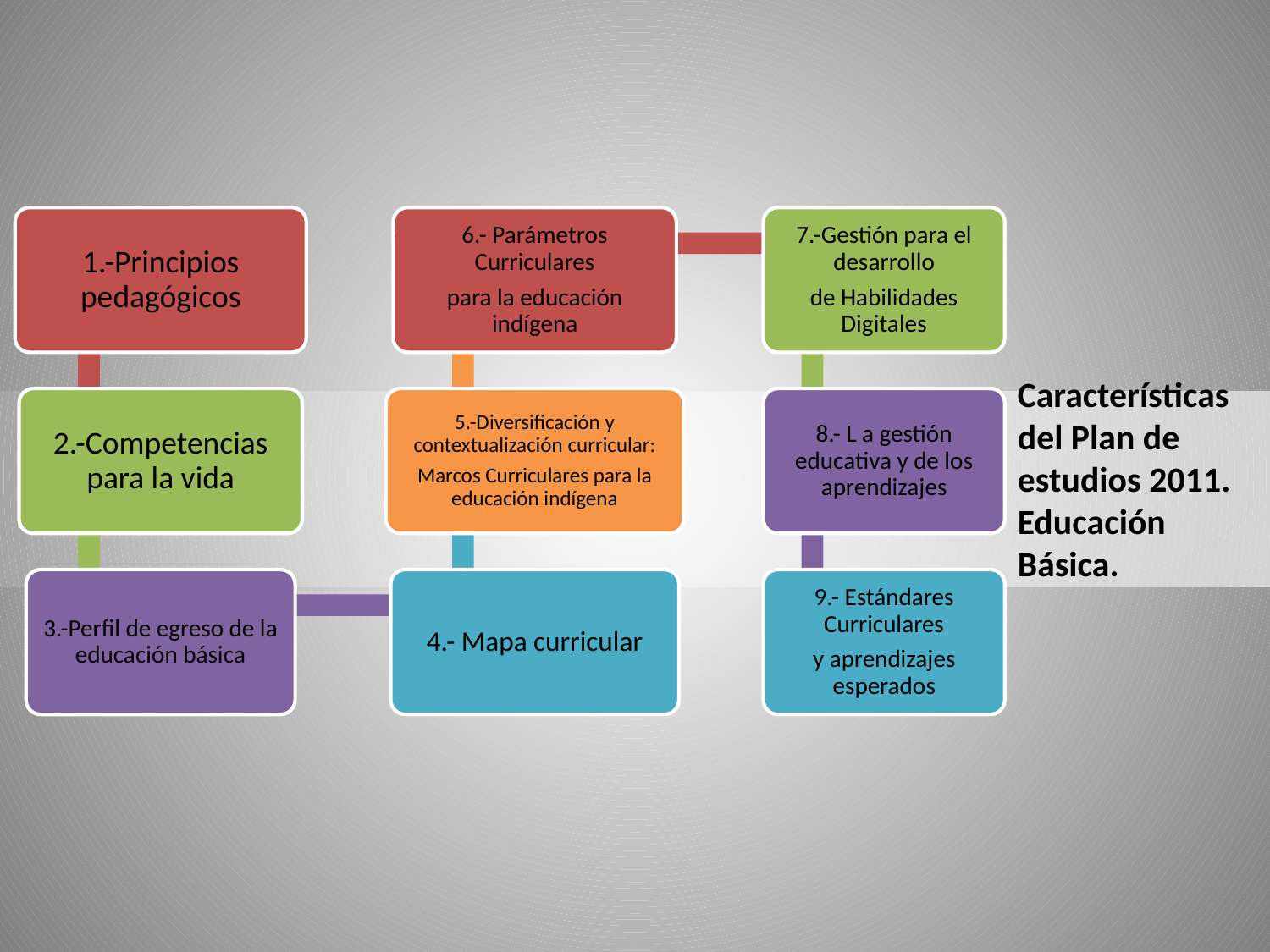

1.-Principios pedagógicos
2.-Competencias para la vida
3.-Perfil de egreso de la educación básica
4.- Mapa curricular
5.-Diversificación y contextualización curricular:
Marcos Curriculares para la educación indígena
6.- Parámetros Curriculares
para la educación indígena
7.-Gestión para el desarrollo
de Habilidades Digitales
8.- L a gestión educativa y de los aprendizajes
9.- Estándares Curriculares
y aprendizajes esperados

Características
del Plan de estudios 2011.
Educación Básica.